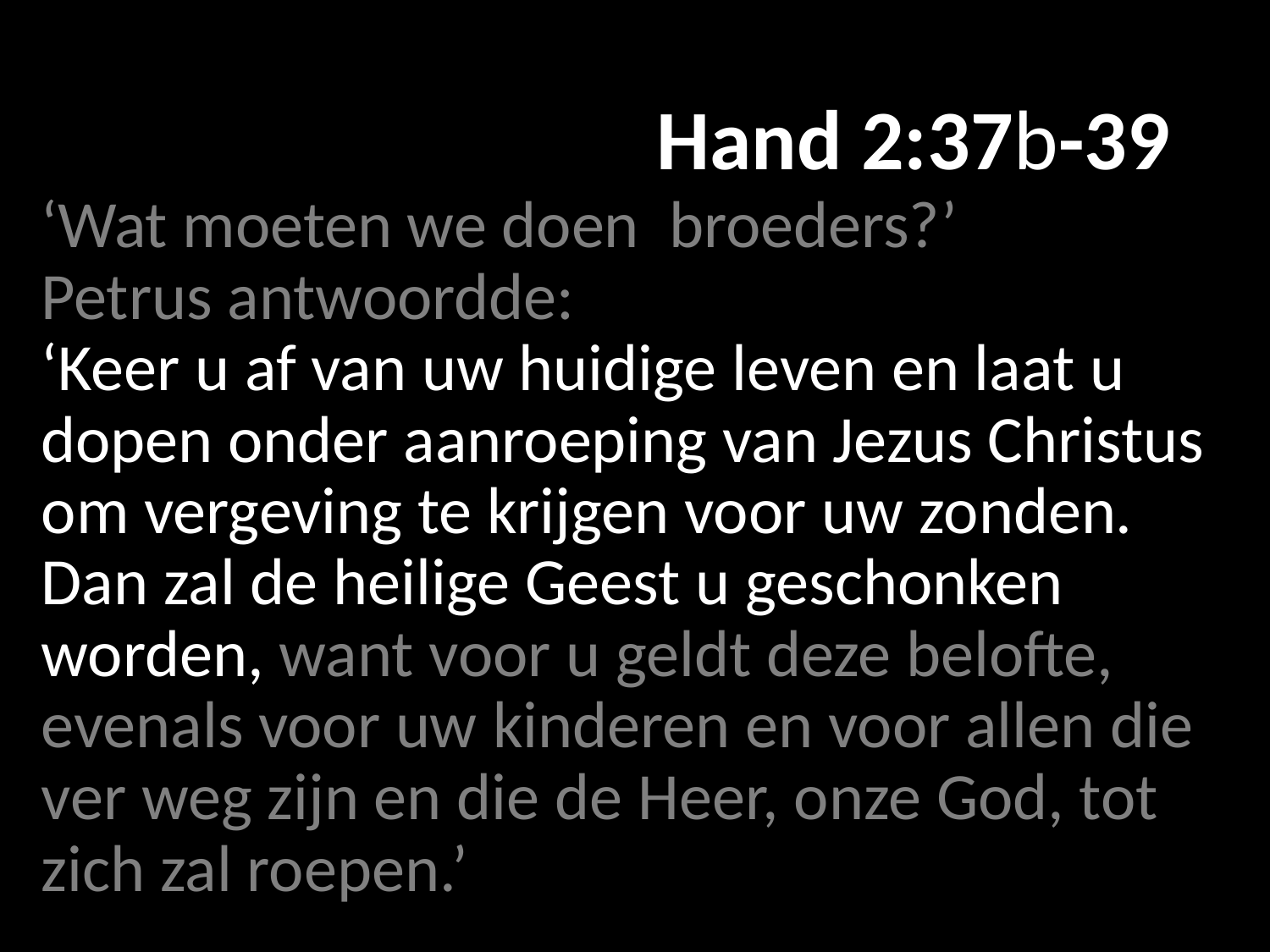

# Hand 2:37b-39
‘Wat moeten we doen  broeders?’ Petrus antwoordde:
‘Keer u af van uw huidige leven en laat u dopen onder aanroeping van Jezus Christus om vergeving te krijgen voor uw zonden.
Dan zal de heilige Geest u geschonken worden, want voor u geldt deze belofte, evenals voor uw kinderen en voor allen die ver weg zijn en die de Heer, onze God, tot zich zal roepen.’